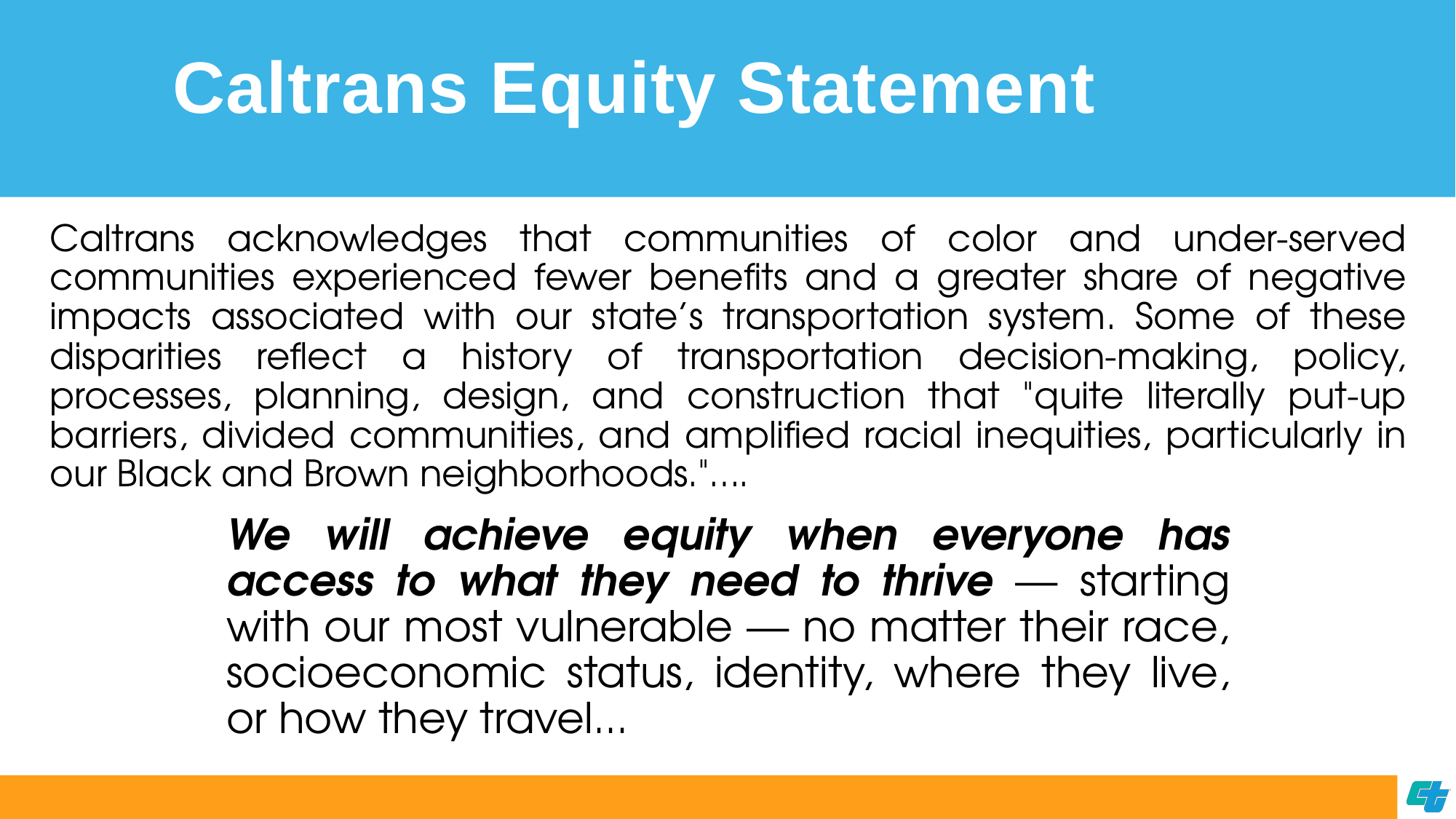

# Caltrans Equity Statement
Caltrans acknowledges that communities of color and under-served communities experienced fewer benefits and a greater share of negative impacts associated with our state’s transportation system. Some of these disparities reflect a history of transportation decision-making, policy, processes, planning, design, and construction that "quite literally put-up barriers, divided communities, and amplified racial inequities, particularly in our Black and Brown neighborhoods."….

We will achieve equity when everyone has access to what they need to thrive — starting with our most vulnerable — no matter their race, socioeconomic status, identity, where they live, or how they travel...
4